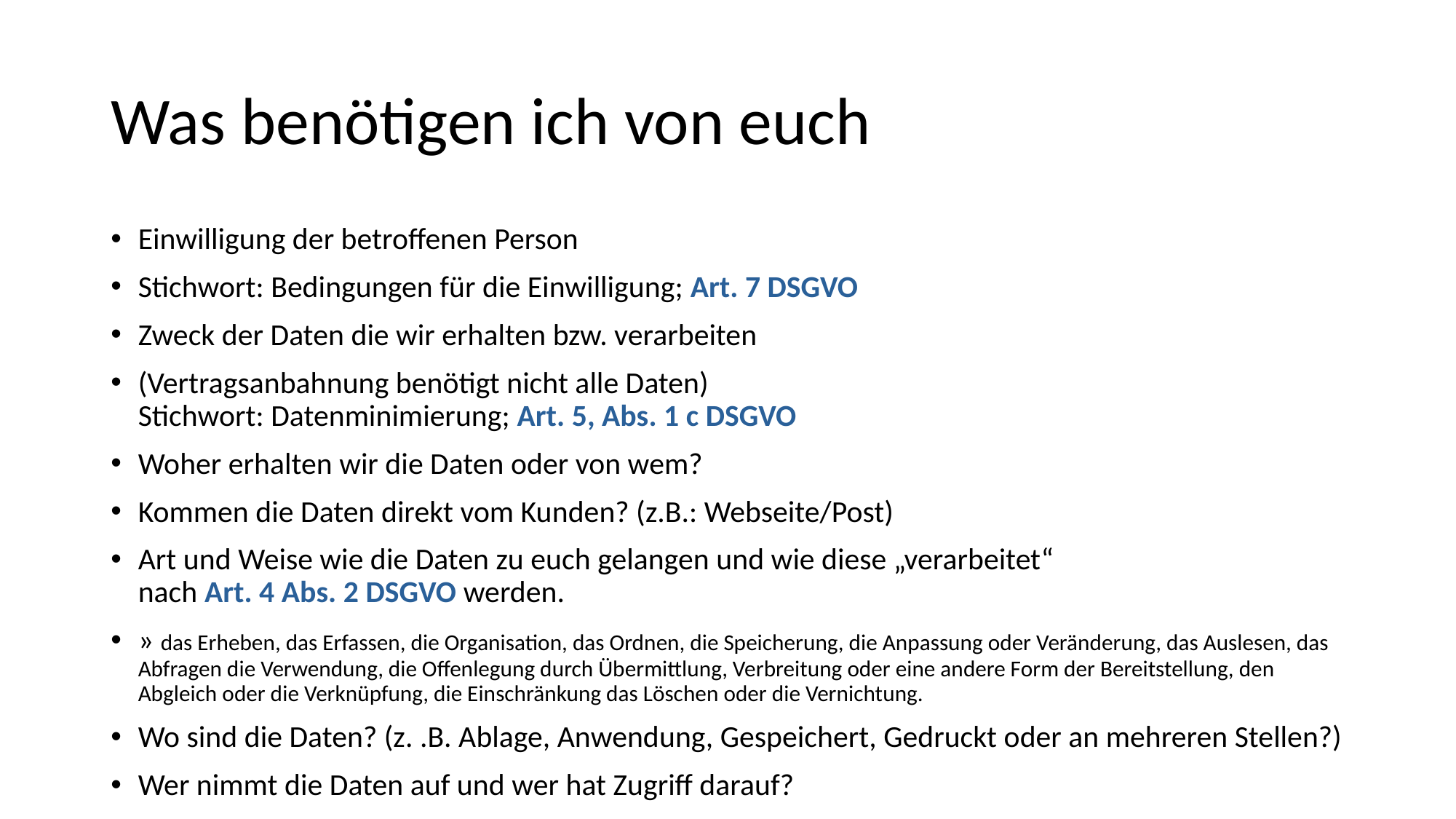

Was benötigen ich von euch
Einwilligung der betroffenen Person
Stichwort: Bedingungen für die Einwilligung; Art. 7 DSGVO
Zweck der Daten die wir erhalten bzw. verarbeiten
(Vertragsanbahnung benötigt nicht alle Daten)
Stichwort: Datenminimierung; Art. 5, Abs. 1 c DSGVO
Woher erhalten wir die Daten oder von wem?
Kommen die Daten direkt vom Kunden? (z.B.: Webseite/Post)
Art und Weise wie die Daten zu euch gelangen und wie diese „verarbeitet“                                   nach Art. 4 Abs. 2 DSGVO werden.
» das Erheben, das Erfassen, die Organisation, das Ordnen, die Speicherung, die Anpassung oder Veränderung, das Auslesen, das Abfragen die Verwendung, die Offenlegung durch Übermittlung, Verbreitung oder eine andere Form der Bereitstellung, den Abgleich oder die Verknüpfung, die Einschränkung das Löschen oder die Vernichtung.
Wo sind die Daten? (z. .B. Ablage, Anwendung, Gespeichert, Gedruckt oder an mehreren Stellen?)
Wer nimmt die Daten auf und wer hat Zugriff darauf?